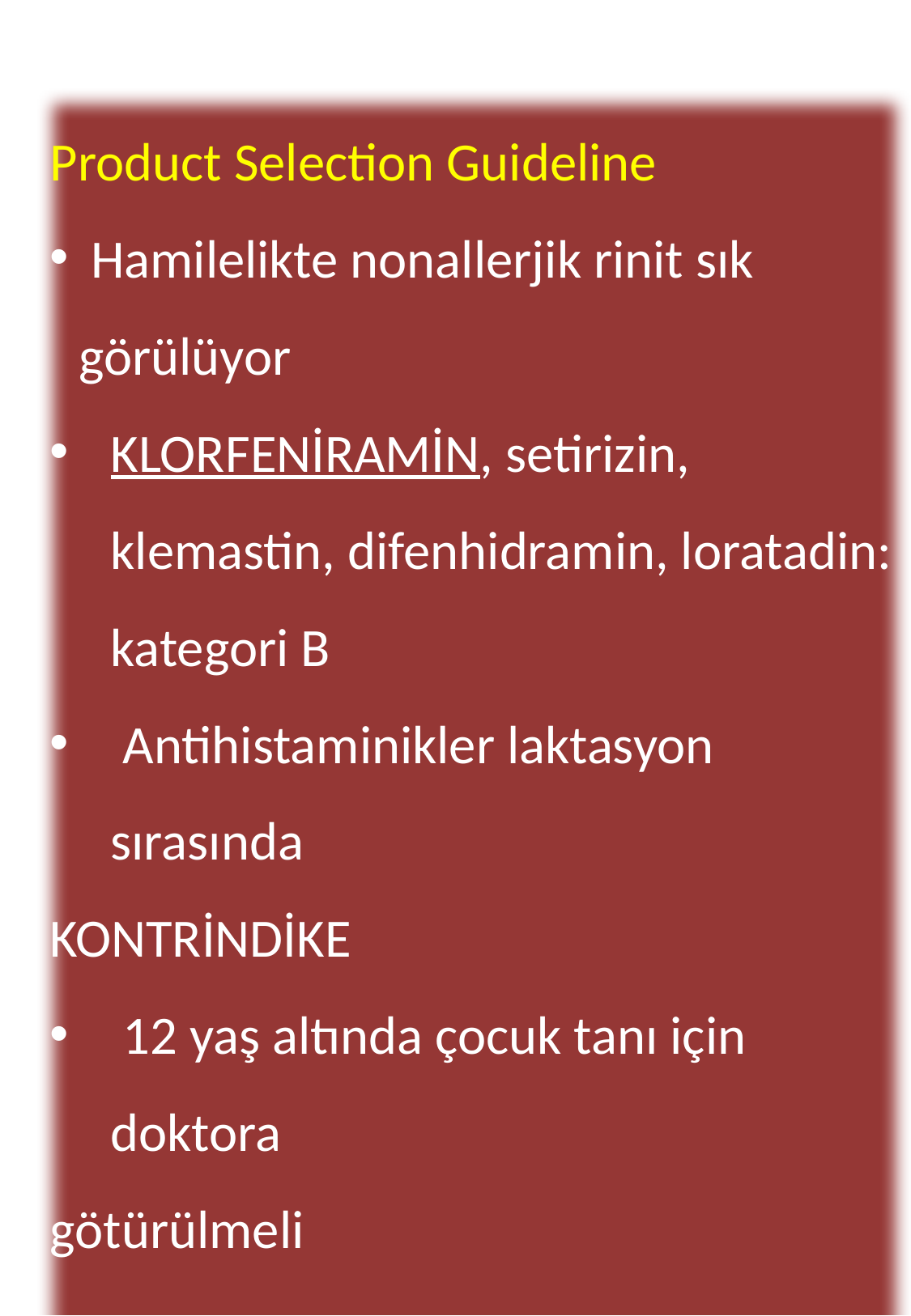

Product Selection Guideline
 Hamilelikte nonallerjik rinit sık görülüyor
KLORFENİRAMİN, setirizin, klemastin, difenhidramin, loratadin: kategori B
 Antihistaminikler laktasyon sırasında
KONTRİNDİKE
 12 yaş altında çocuk tanı için doktora
götürülmeli